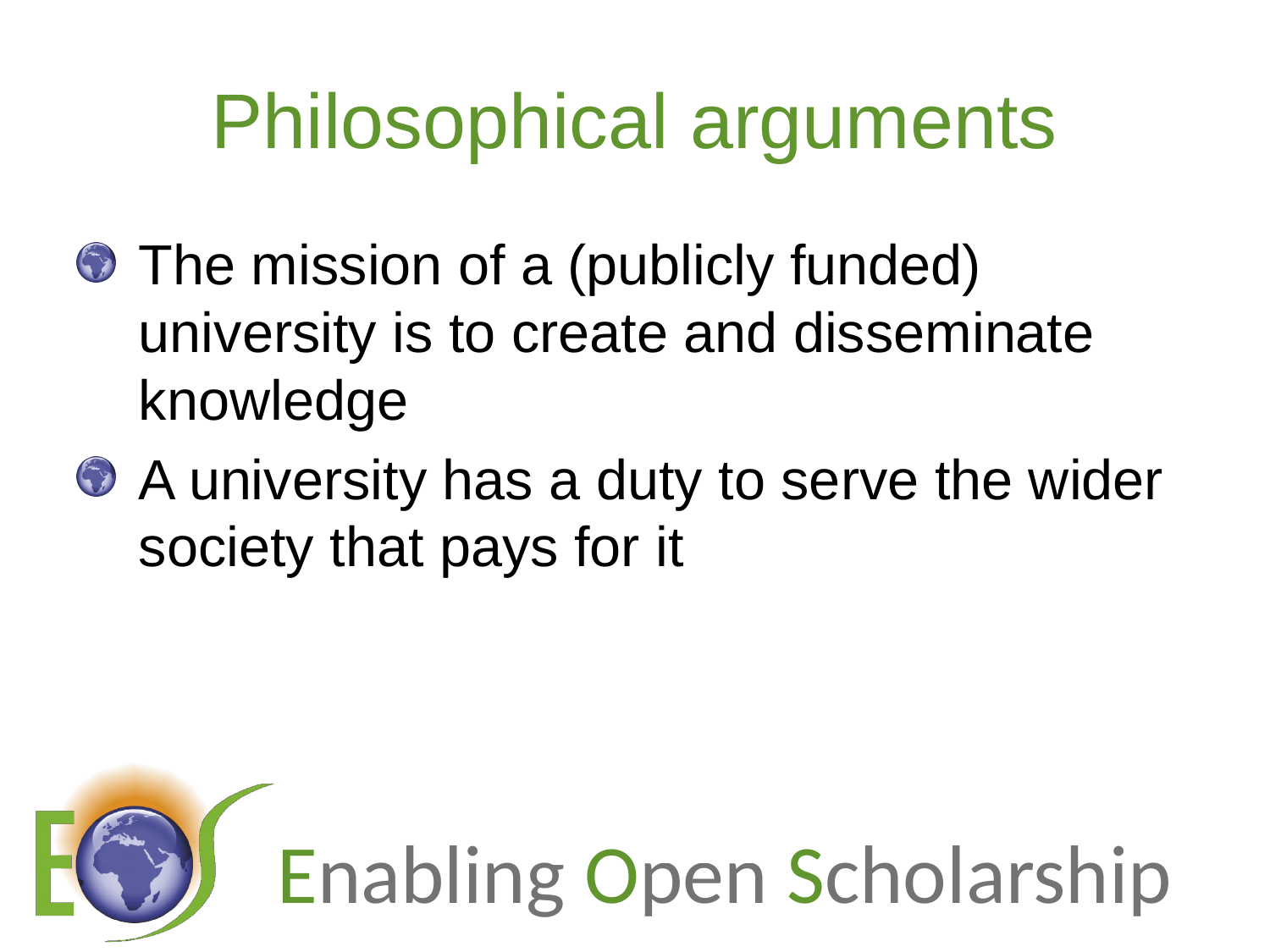

# Philosophical arguments
The mission of a (publicly funded) university is to create and disseminate knowledge
A university has a duty to serve the wider society that pays for it